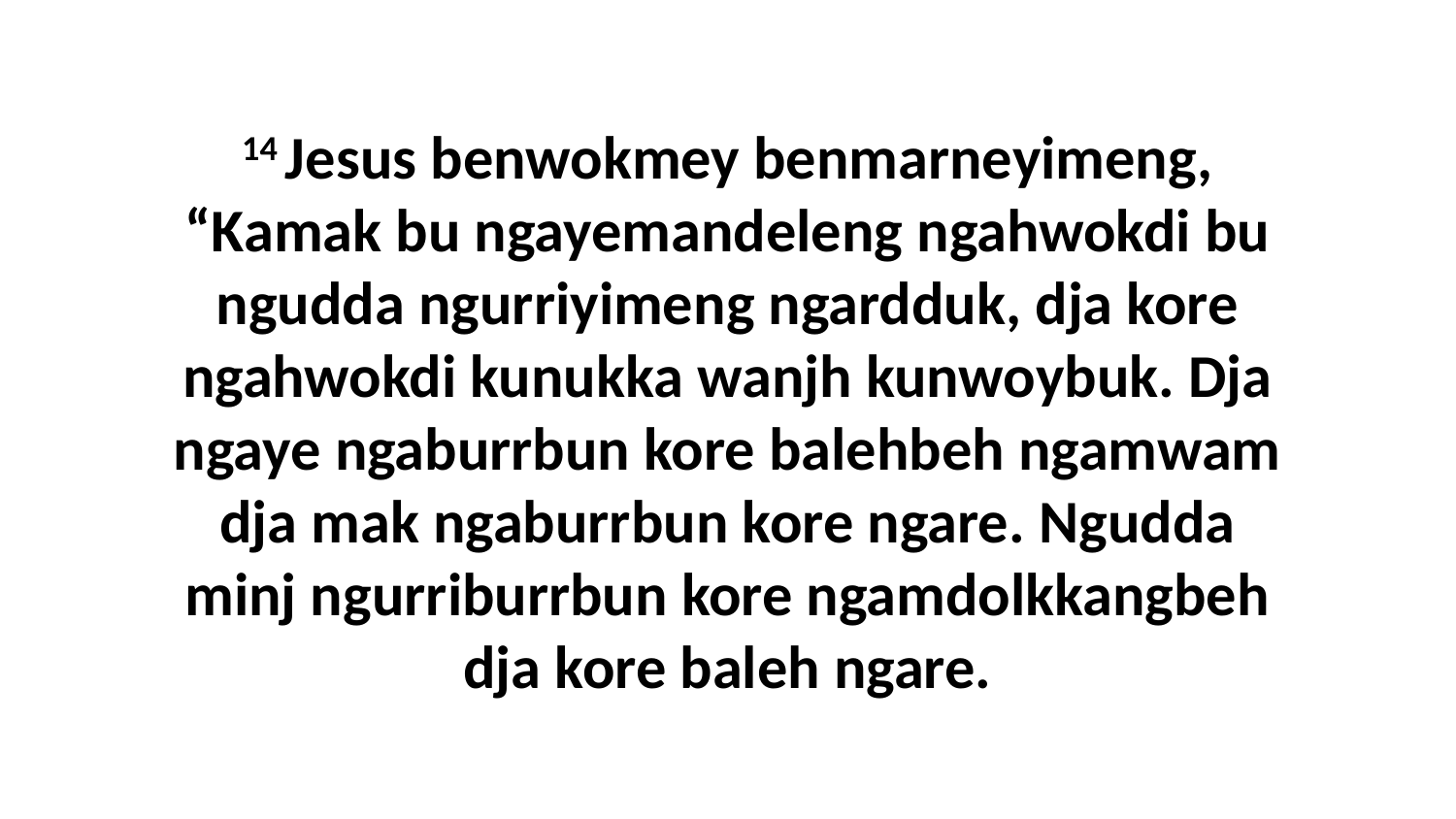

14 Jesus benwokmey benmarneyimeng, “Kamak bu ngayemandeleng ngahwokdi bu ngudda ngurriyimeng ngardduk, dja kore ngahwokdi kunukka wanjh kunwoybuk. Dja ngaye ngaburrbun kore balehbeh ngamwam dja mak ngaburrbun kore ngare. Ngudda minj ngurriburrbun kore ngamdolkkangbeh dja kore baleh ngare.